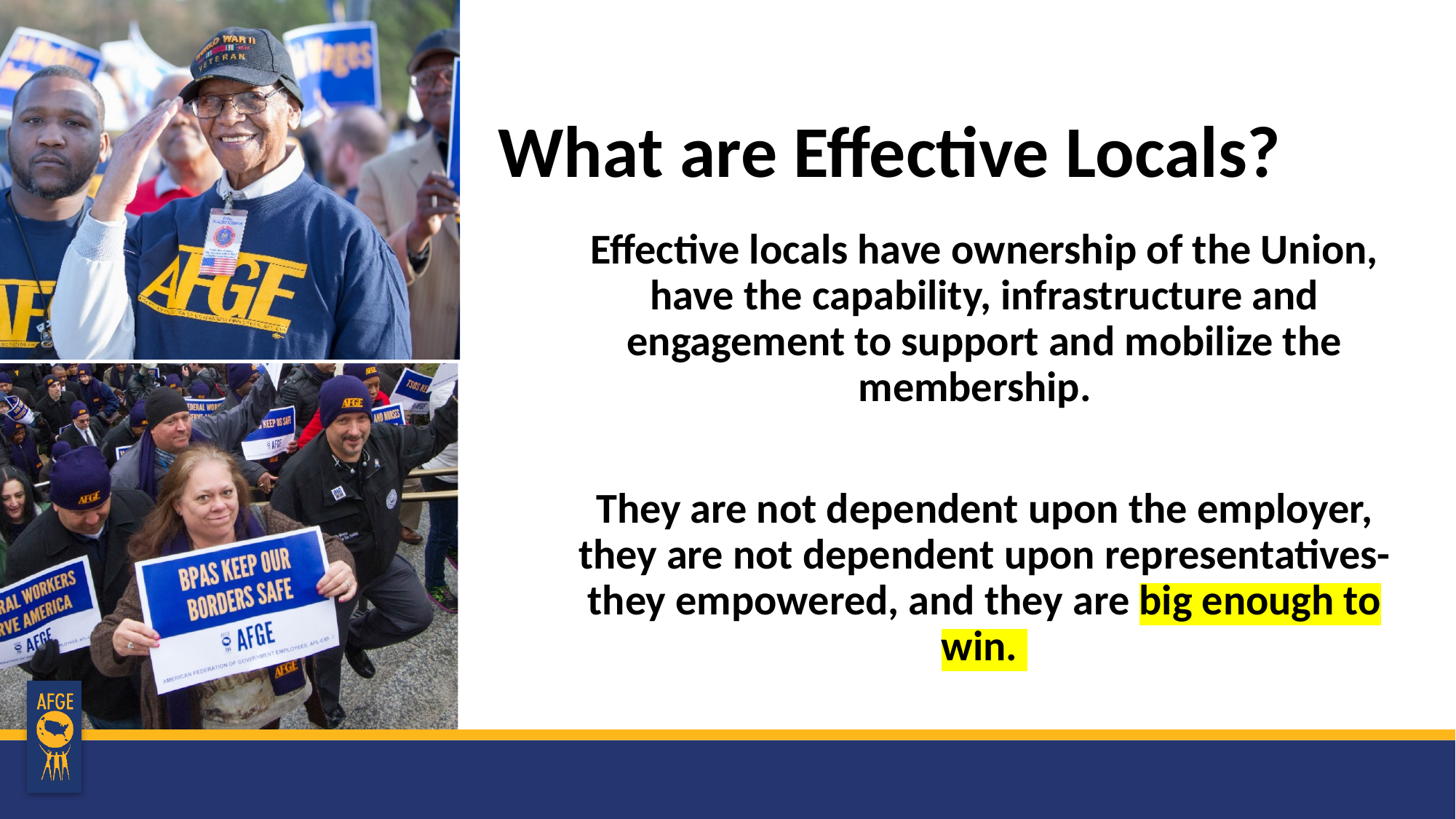

What are Effective Locals?
Effective locals have ownership of the Union, have the capability, infrastructure and engagement to support and mobilize the membership.

They are not dependent upon the employer, they are not dependent upon representatives- they empowered, and they are big enough to win.